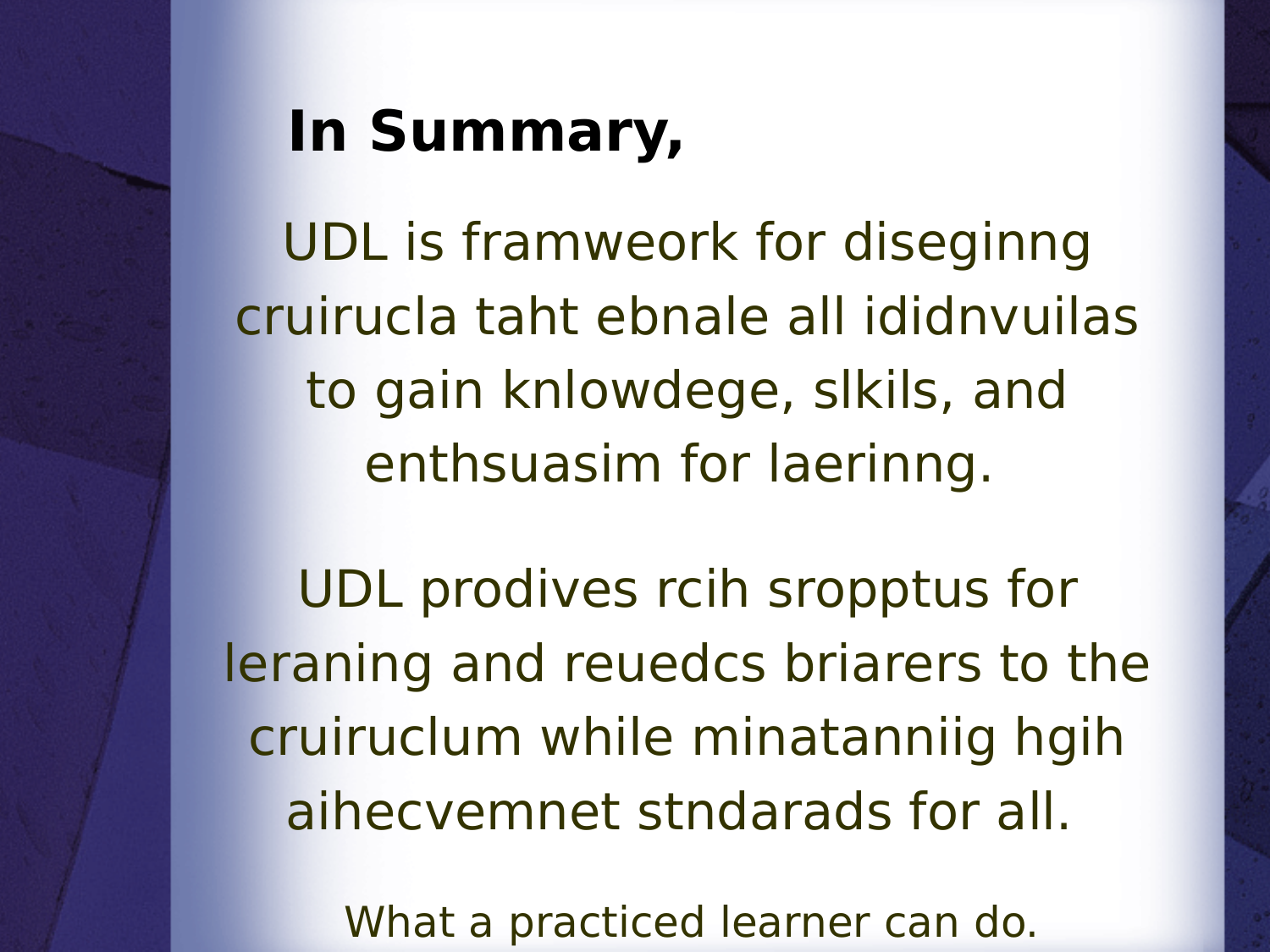

# In Summary,
UDL is framweork for diseginng cruirucla taht ebnale all ididnvuilas to gain knlowdege, slkils, and enthsuasim for laerinng.
UDL prodives rcih sropptus for leraning and reuedcs briarers to the cruiruclum while minatanniig hgih aihecvemnet stndarads for all.
What a practiced learner can do.